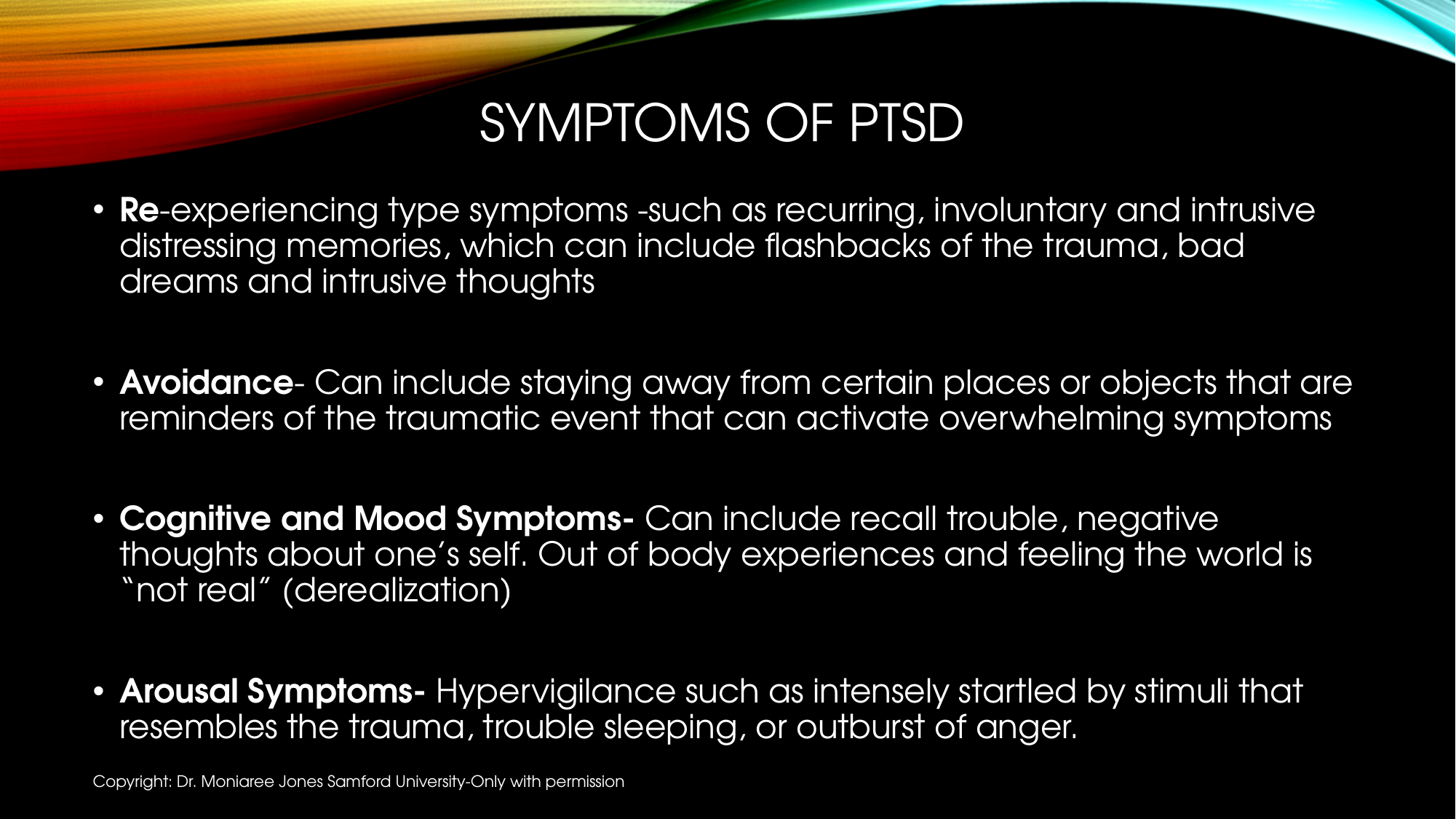

# Symptoms of PTSD
Re-experiencing type symptoms -such as recurring, involuntary and intrusive distressing memories, which can include flashbacks of the trauma, bad dreams and intrusive thoughts

Avoidance- Can include staying away from certain places or objects that are reminders of the traumatic event that can activate overwhelming symptoms

Cognitive and Mood Symptoms- Can include recall trouble, negative thoughts about one’s self. Out of body experiences and feeling the world is “not real” (derealization)

Arousal Symptoms- Hypervigilance such as intensely startled by stimuli that resembles the trauma, trouble sleeping, or outburst of anger.

Copyright: Dr. Moniaree Jones Samford University-Only with permission